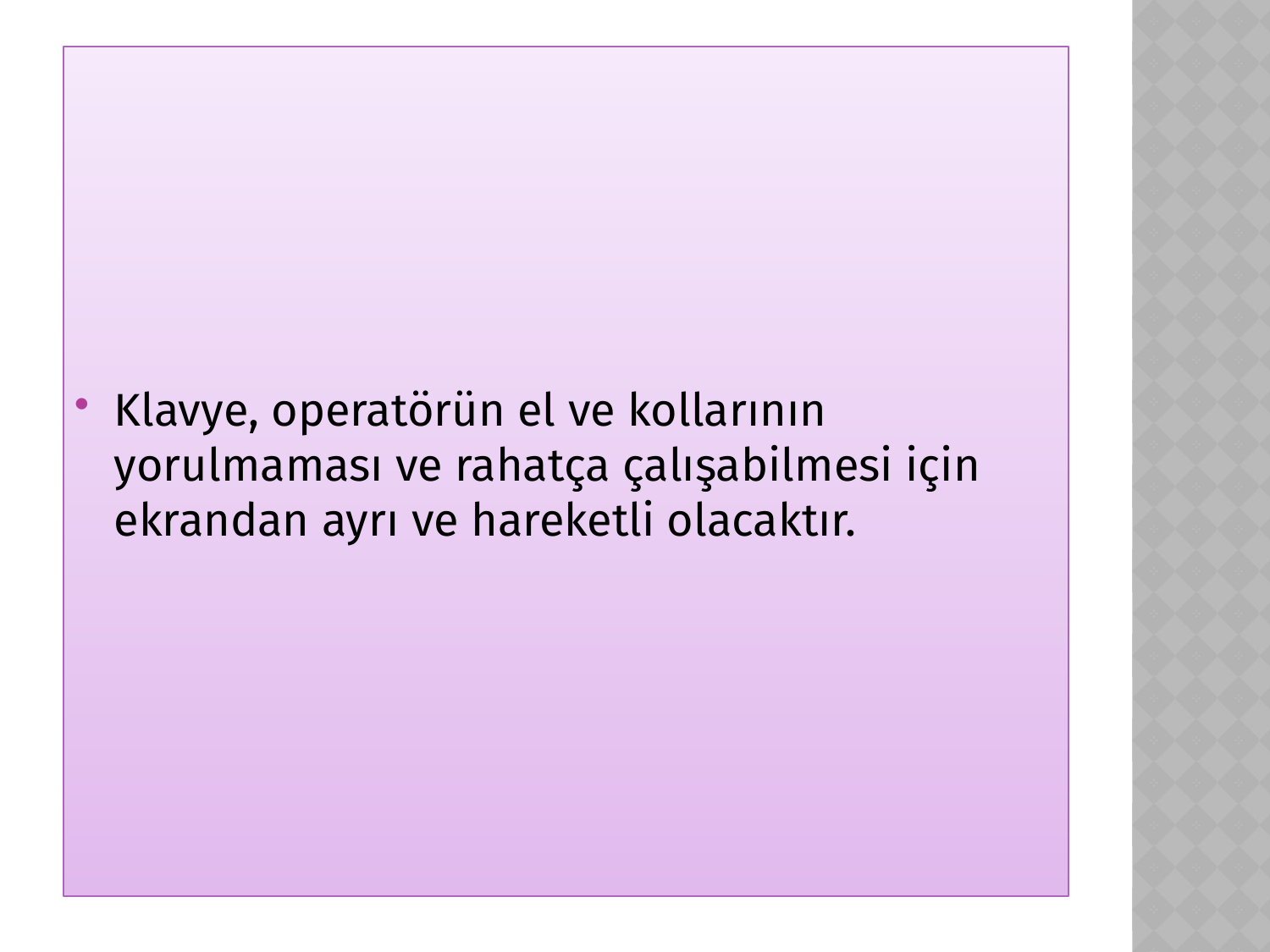

#

Klavye, operatörün el ve kollarının yorulmaması ve rahatça çalışabilmesi için ekrandan ayrı ve hareketli olacaktır.